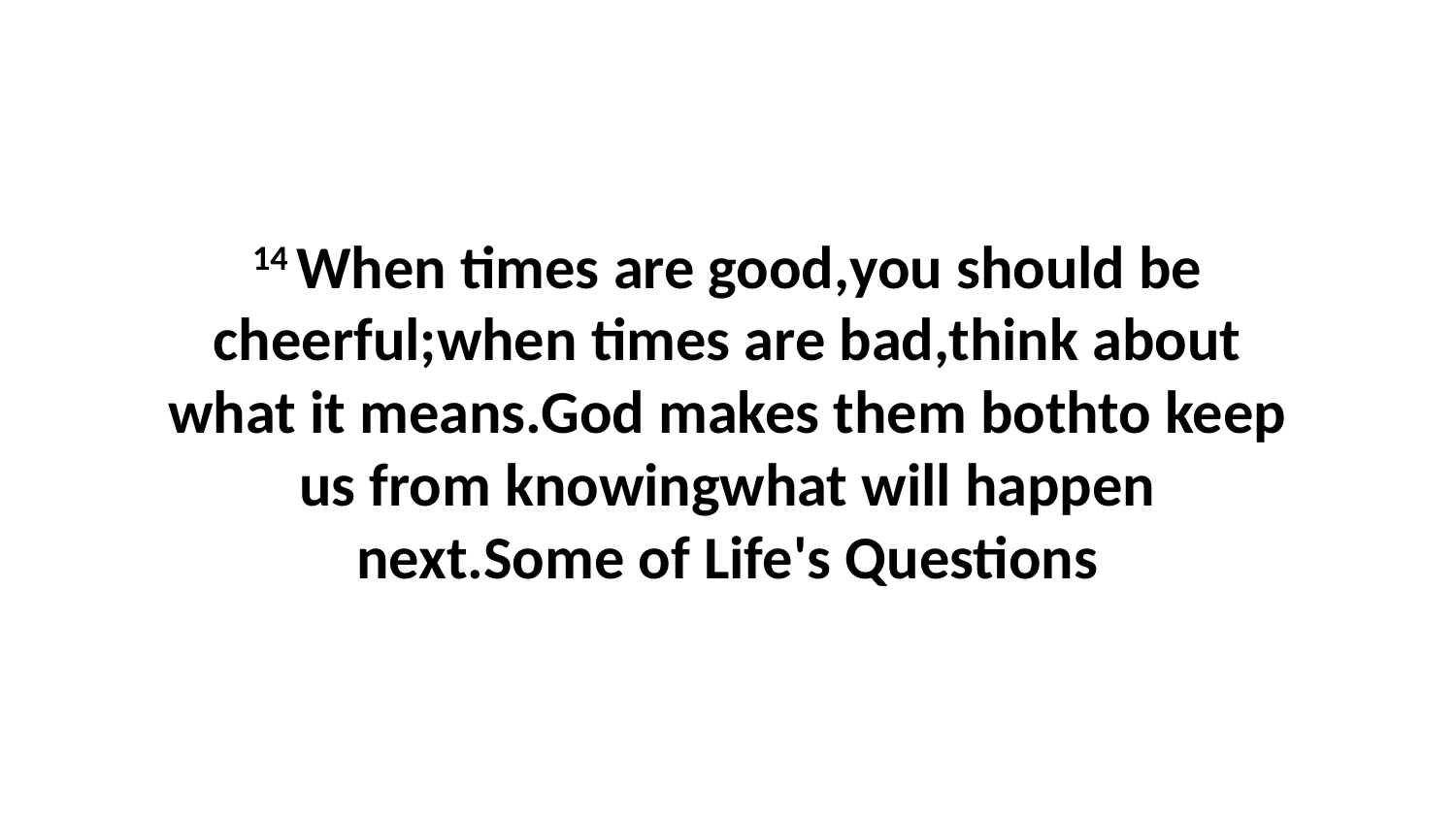

14 When times are good,you should be cheerful;when times are bad,think about what it means.God makes them bothto keep us from knowingwhat will happen next.Some of Life's Questions